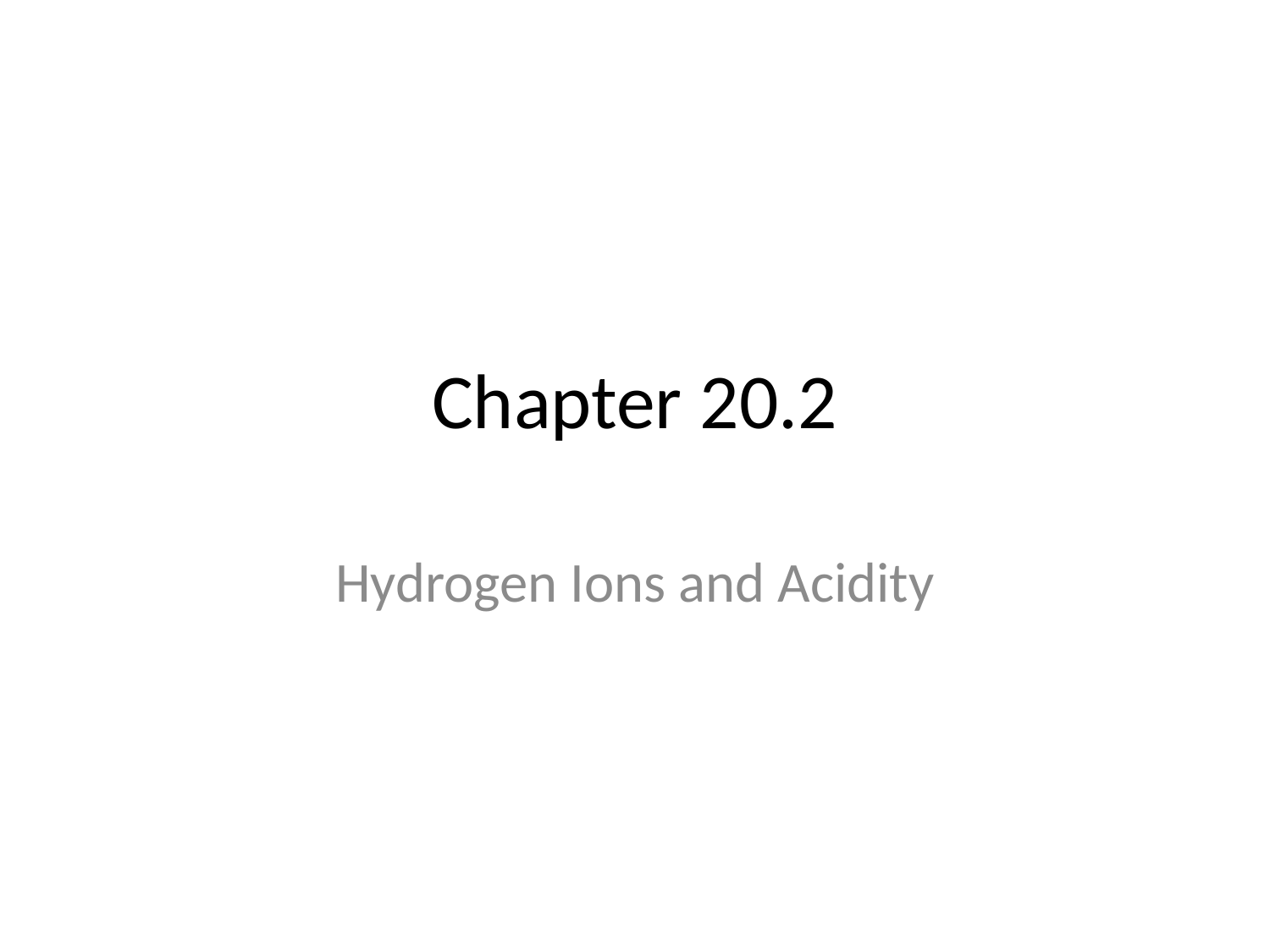

# Chapter 20.2
Hydrogen Ions and Acidity